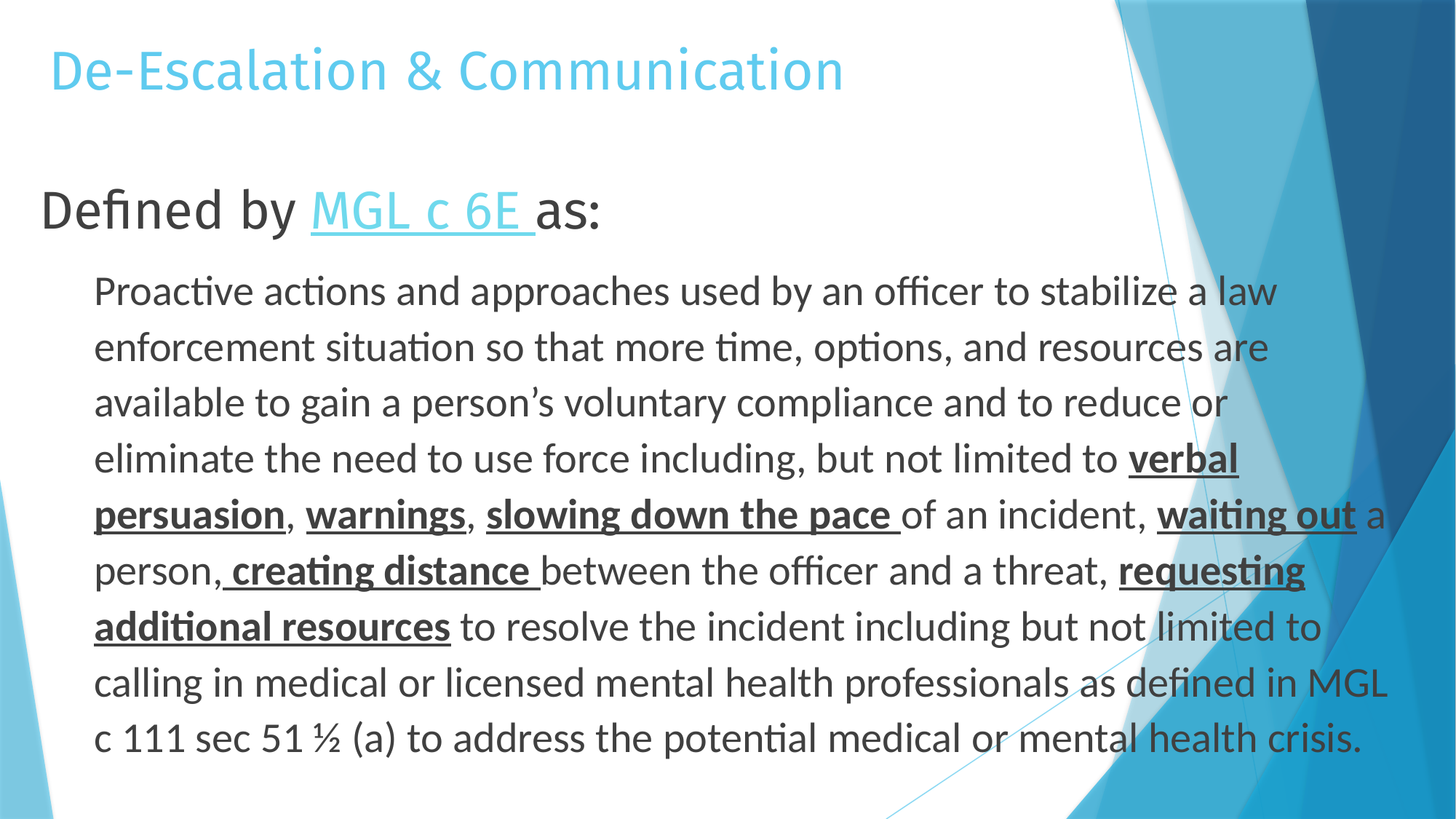

# De-Escalation & Communication
Defined by MGL c 6E as:
Proactive actions and approaches used by an officer to stabilize a law enforcement situation so that more time, options, and resources are available to gain a person’s voluntary compliance and to reduce or eliminate the need to use force including, but not limited to verbal persuasion, warnings, slowing down the pace of an incident, waiting out a person, creating distance between the officer and a threat, requesting additional resources to resolve the incident including but not limited to calling in medical or licensed mental health professionals as defined in MGL c 111 sec 51 ½ (a) to address the potential medical or mental health crisis.